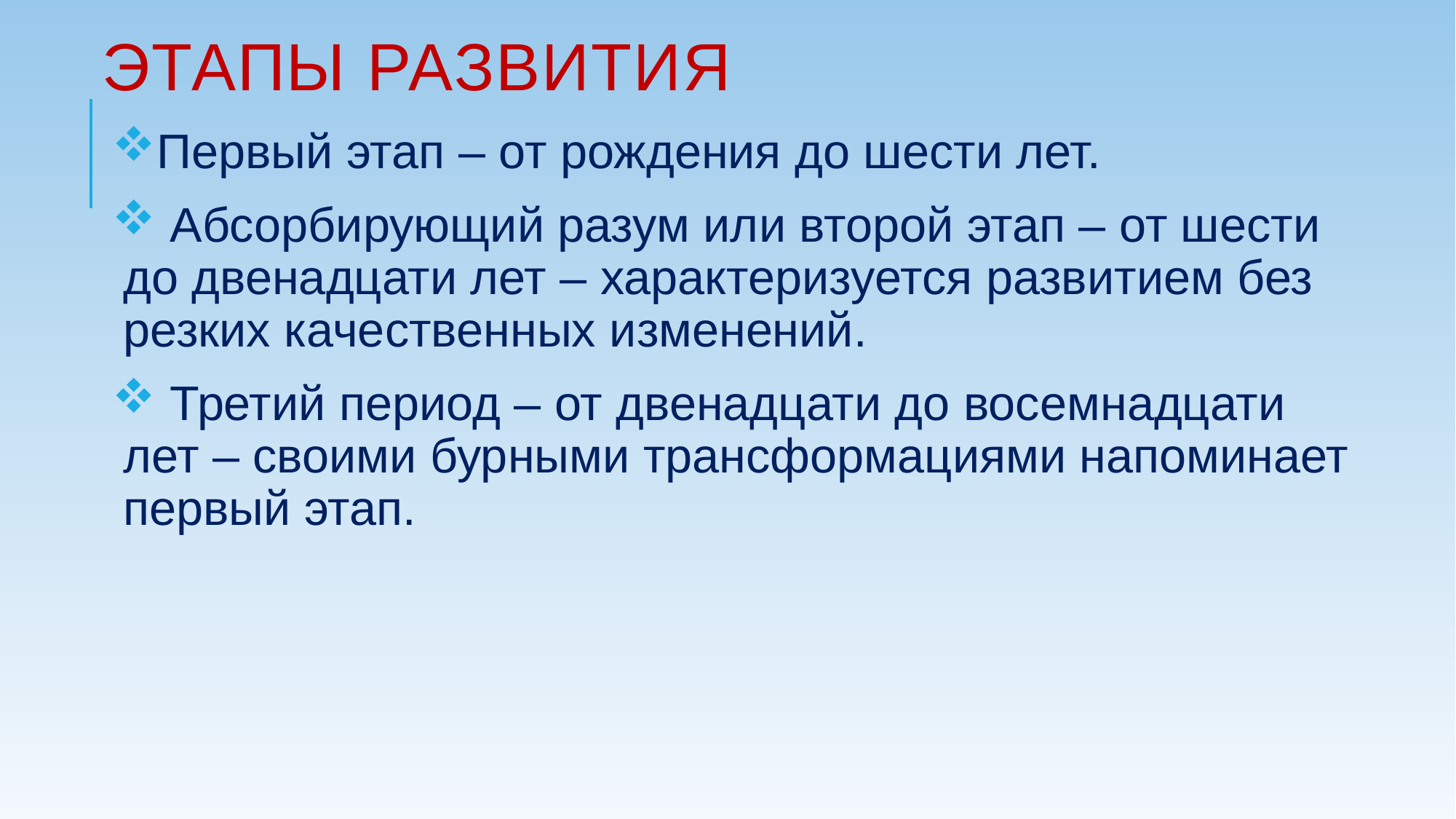

# Этапы развития
Первый этап – от рождения до шести лет.
 Абсорбирующий разум или второй этап – от шести до двенадцати лет – характеризуется развитием без резких качественных изменений.
 Третий период – от двенадцати до восемнадцати лет – своими бурными трансформациями напоминает первый этап.